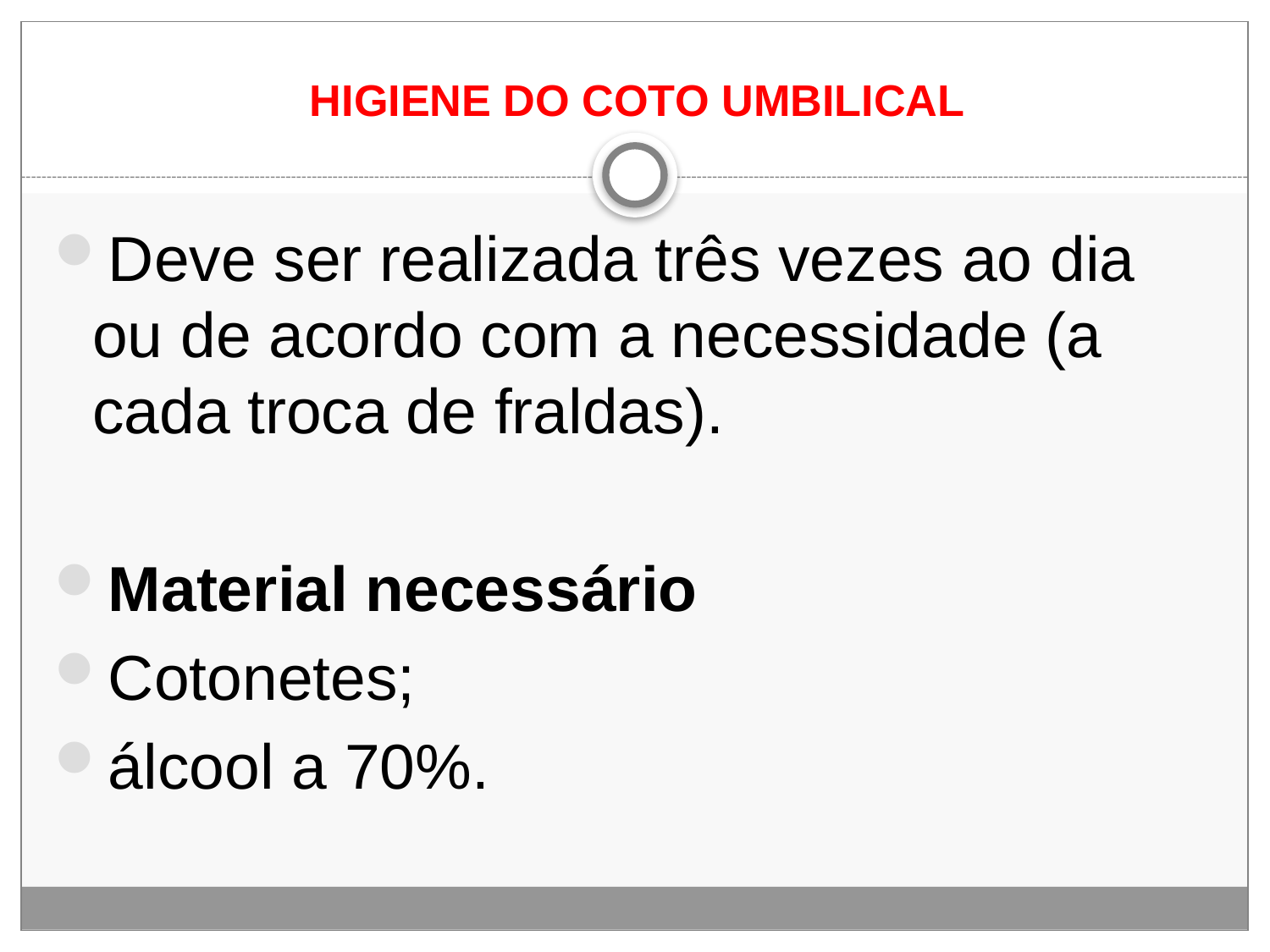

# HIGIENE DO COTO UMBILICAL
Deve ser realizada três vezes ao dia ou de acordo com a necessidade (a cada troca de fraldas).

Material necessário
Cotonetes;
álcool a 70%.